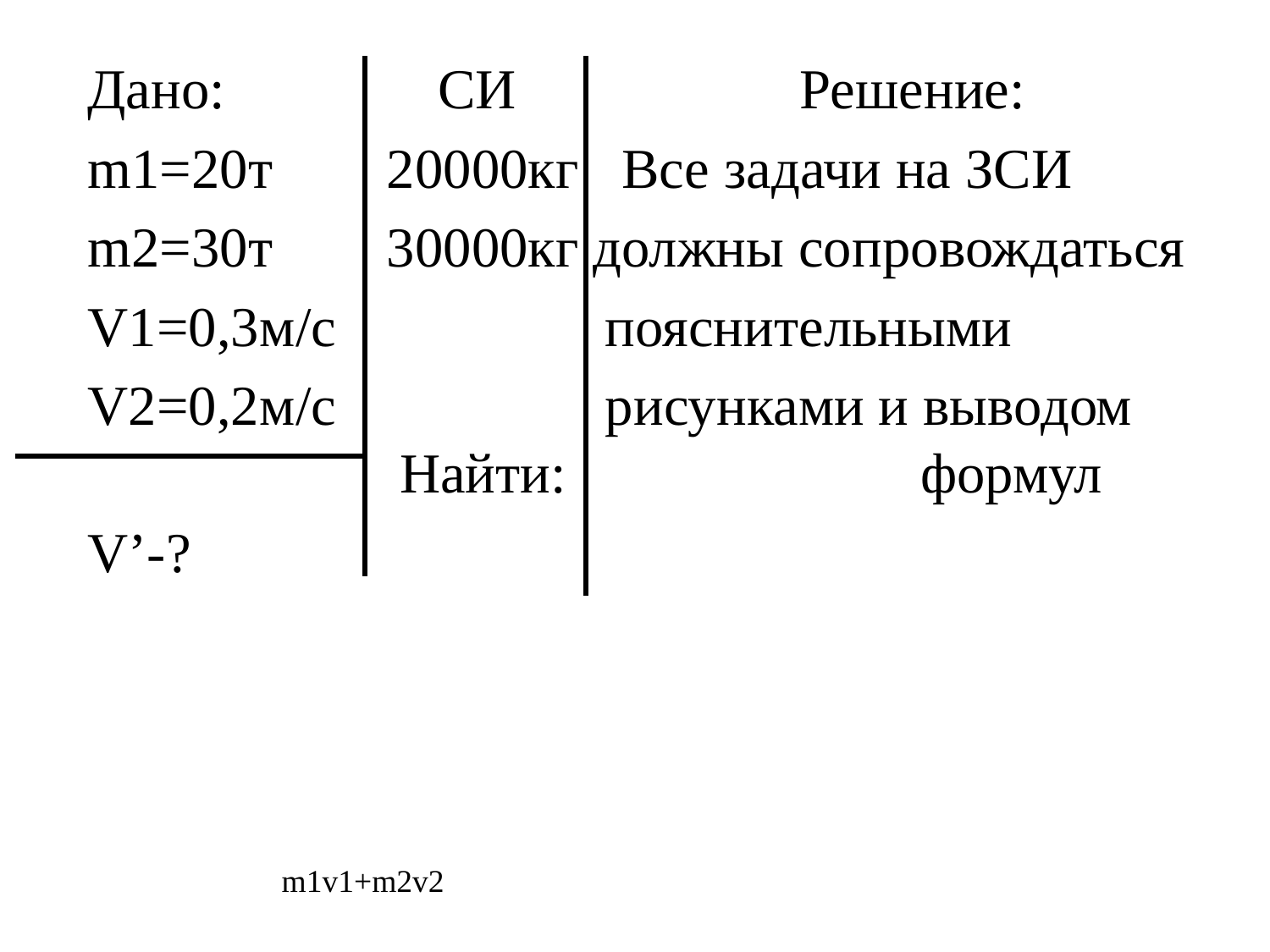

Дано:               СИ                    Решение:
m1=20т        20000кг   Все задачи на ЗСИ
m2=30т        30000кг должны сопровождаться
V1=0,3м/с                   пояснительными
V2=0,2м/с                   рисунками и выводом                            Найти:                         формул
V’-?
m1v1+m2v2